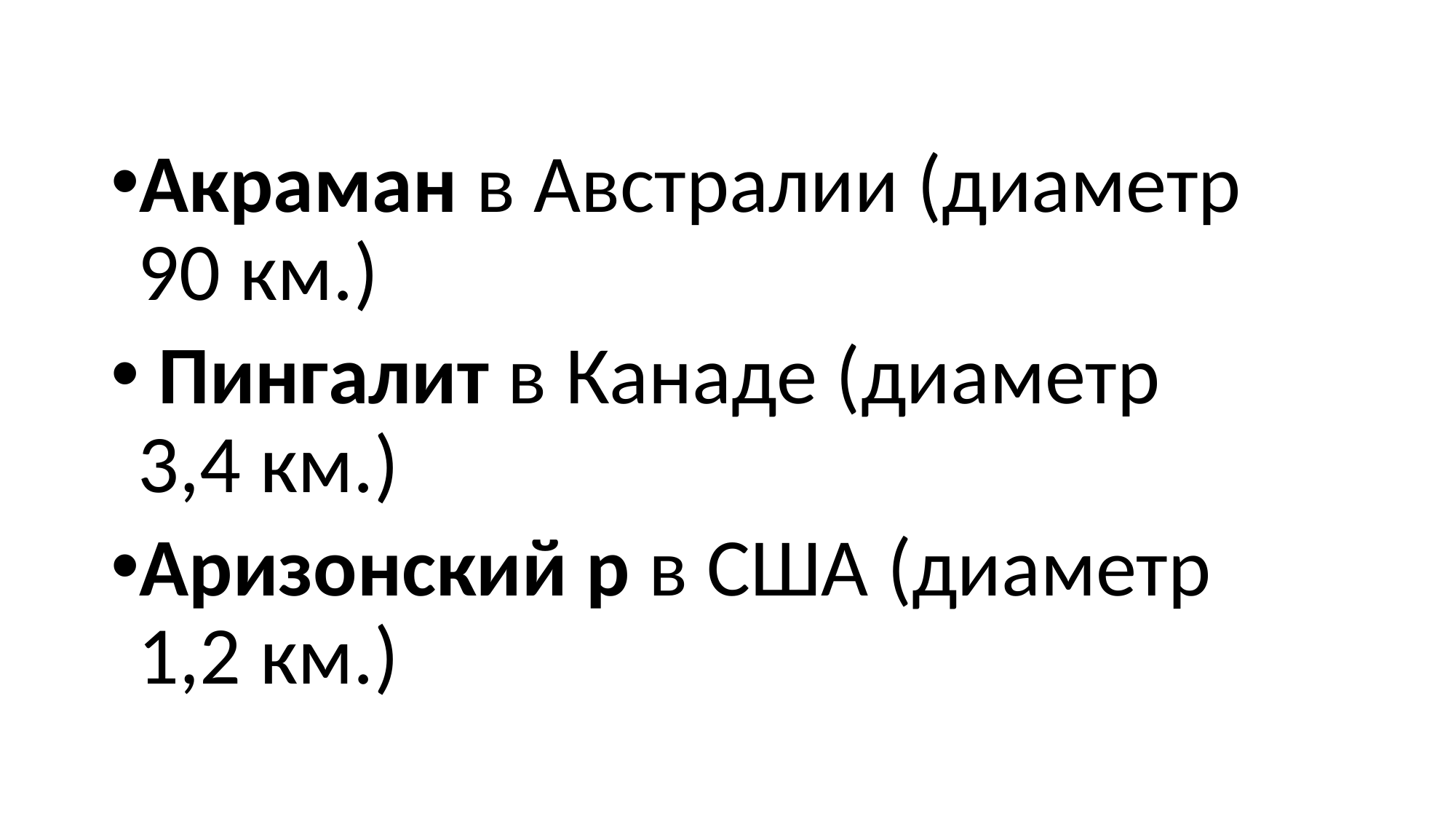

#
Акраман в Австралии (диаметр 90 км.)
 Пингалит в Канаде (диаметр 3,4 км.)
Аризонский р в США (диаметр 1,2 км.)